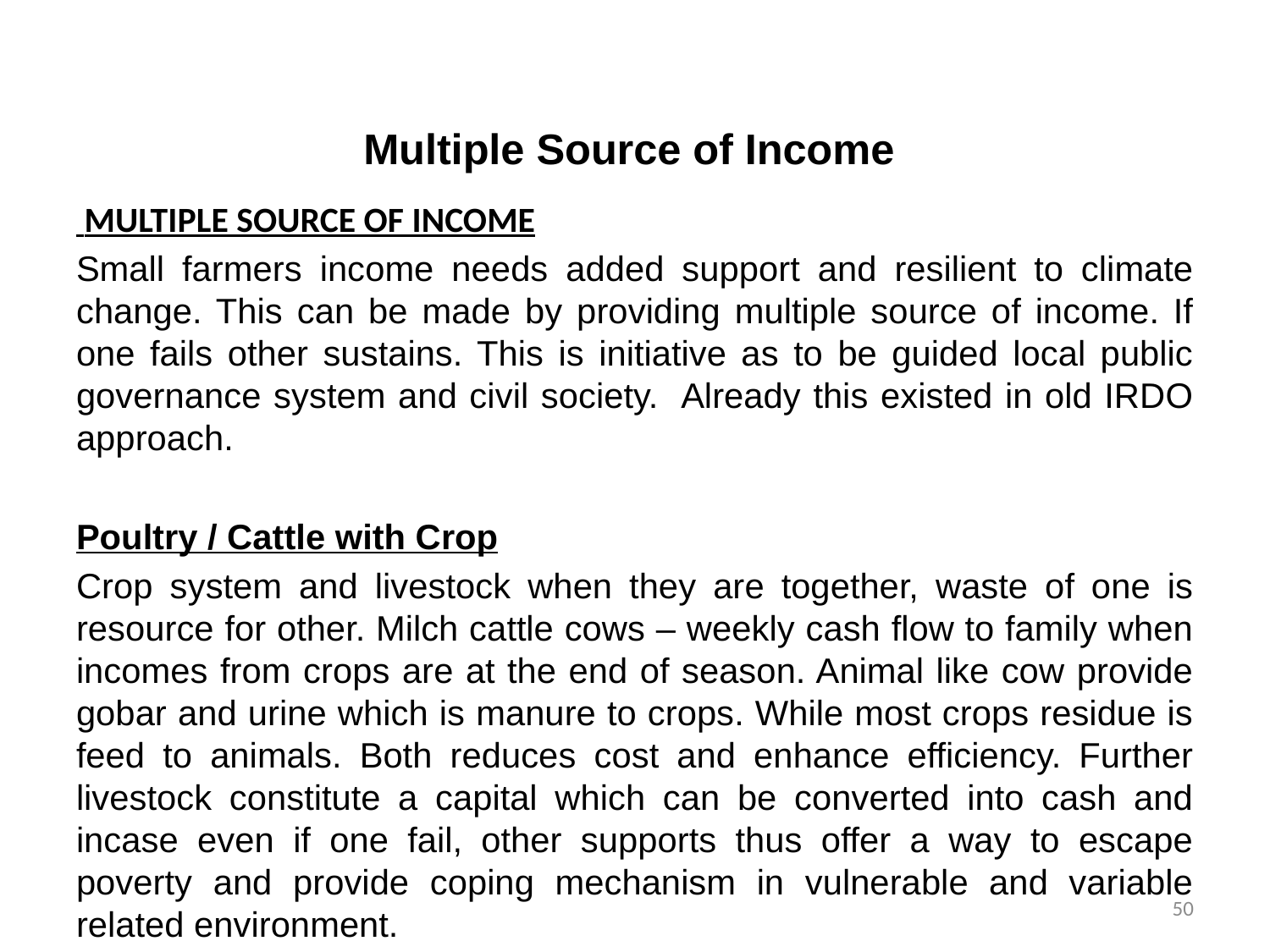

# Multiple Source of Income
 Multiple Source of Income
Small farmers income needs added support and resilient to climate change. This can be made by providing multiple source of income. If one fails other sustains. This is initiative as to be guided local public governance system and civil society.  Already this existed in old IRDO approach.

Poultry / Cattle with Crop
Crop system and livestock when they are together, waste of one is resource for other. Milch cattle cows – weekly cash flow to family when incomes from crops are at the end of season. Animal like cow provide gobar and urine which is manure to crops. While most crops residue is feed to animals. Both reduces cost and enhance efficiency. Further livestock constitute a capital which can be converted into cash and incase even if one fail, other supports thus offer a way to escape poverty and provide coping mechanism in vulnerable and variable related environment.

50